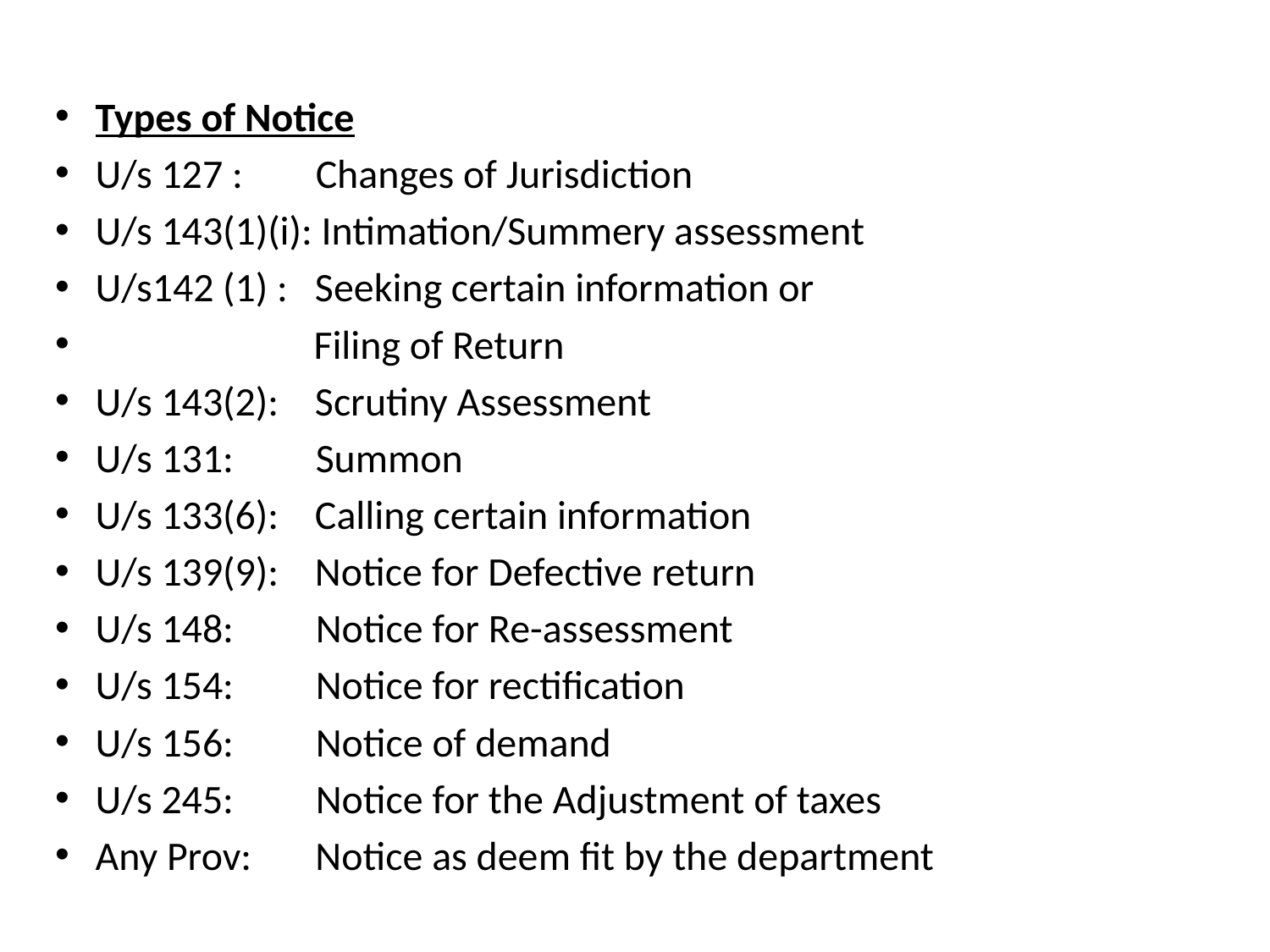

Types of Notice
U/s 127 :        Changes of Jurisdiction
U/s 143(1)(i): Intimation/Summery assessment
U/s142 (1) :   Seeking certain information or
                        Filing of Return
U/s 143(2):    Scrutiny Assessment
U/s 131:         Summon
U/s 133(6):    Calling certain information
U/s 139(9):    Notice for Defective return
U/s 148:         Notice for Re-assessment
U/s 154:         Notice for rectification
U/s 156:         Notice of demand
U/s 245:         Notice for the Adjustment of taxes
Any Prov:       Notice as deem fit by the department